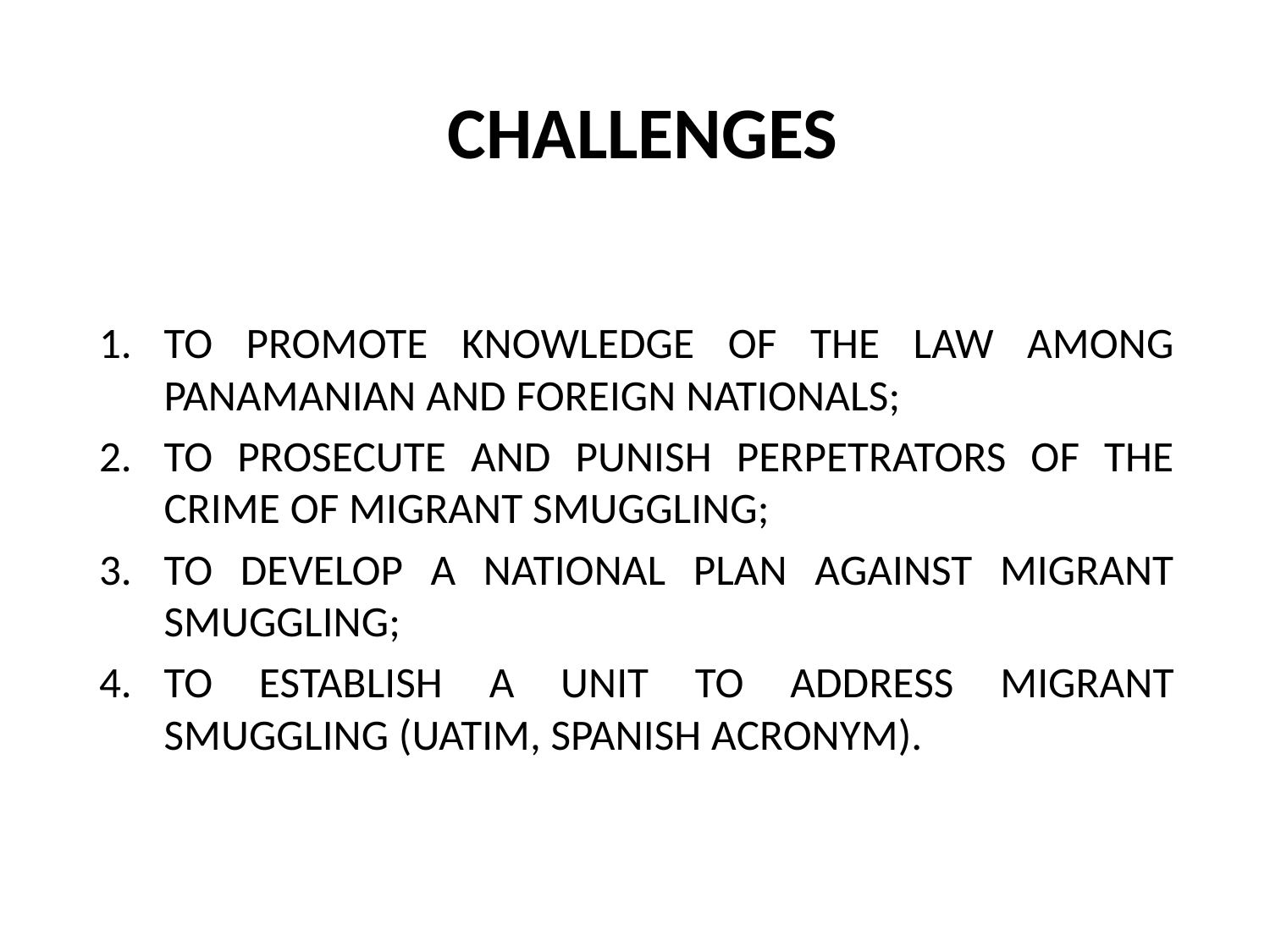

# CHALLENGES

TO PROMOTE KNOWLEDGE OF THE LAW AMONG PANAMANIAN AND FOREIGN NATIONALS;
TO PROSECUTE AND PUNISH PERPETRATORS OF THE CRIME OF MIGRANT SMUGGLING;
TO DEVELOP A NATIONAL PLAN AGAINST MIGRANT SMUGGLING;
TO ESTABLISH A UNIT TO ADDRESS MIGRANT SMUGGLING (UATIM, SPANISH ACRONYM).